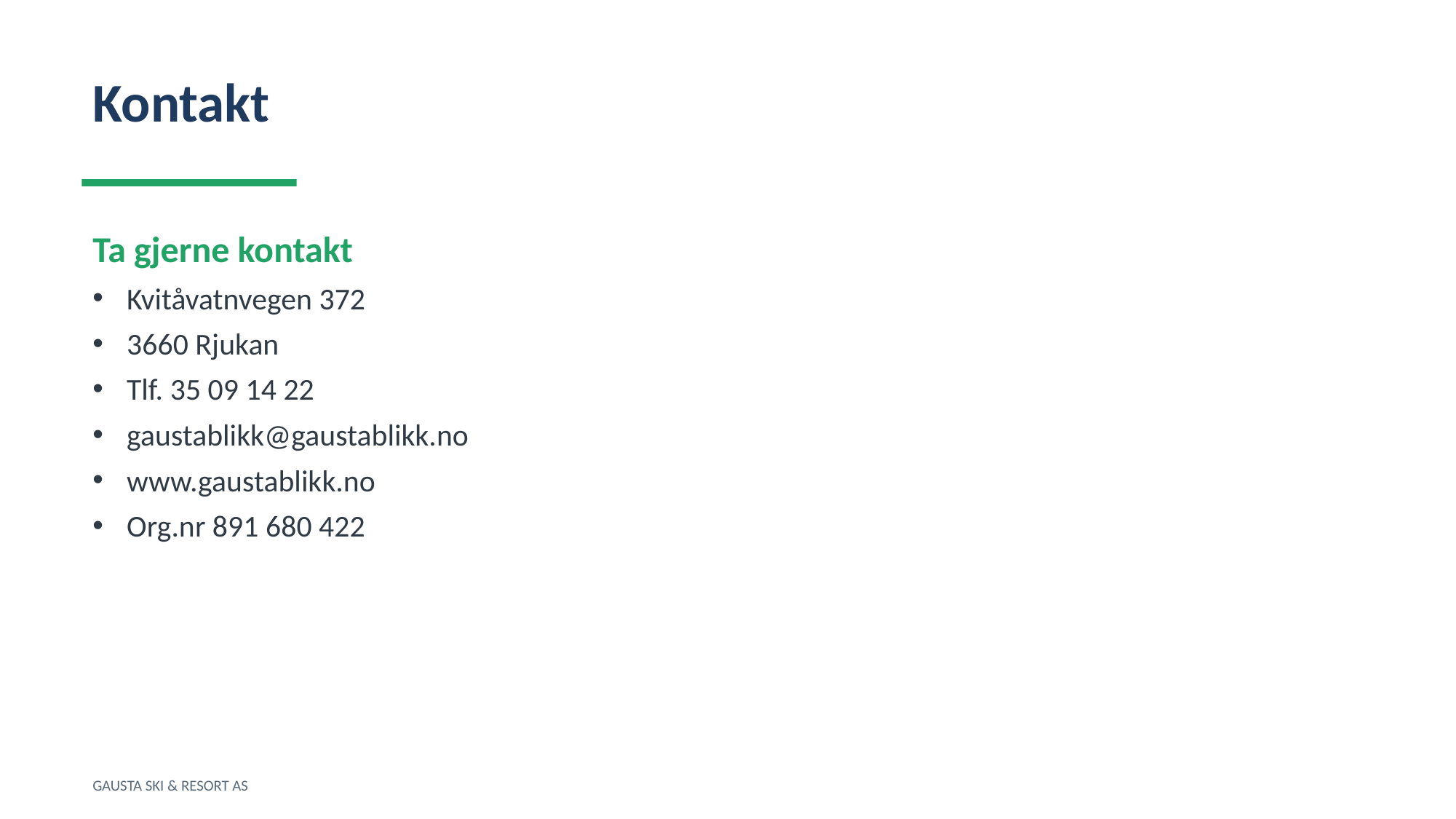

Kontakt

Ta gjerne kontakt
Kvitåvatnvegen 372
3660 Rjukan
Tlf. 35 09 14 22
gaustablikk@gaustablikk.no
www.gaustablikk.no
Org.nr 891 680 422
GAUSTA SKI & RESORT AS